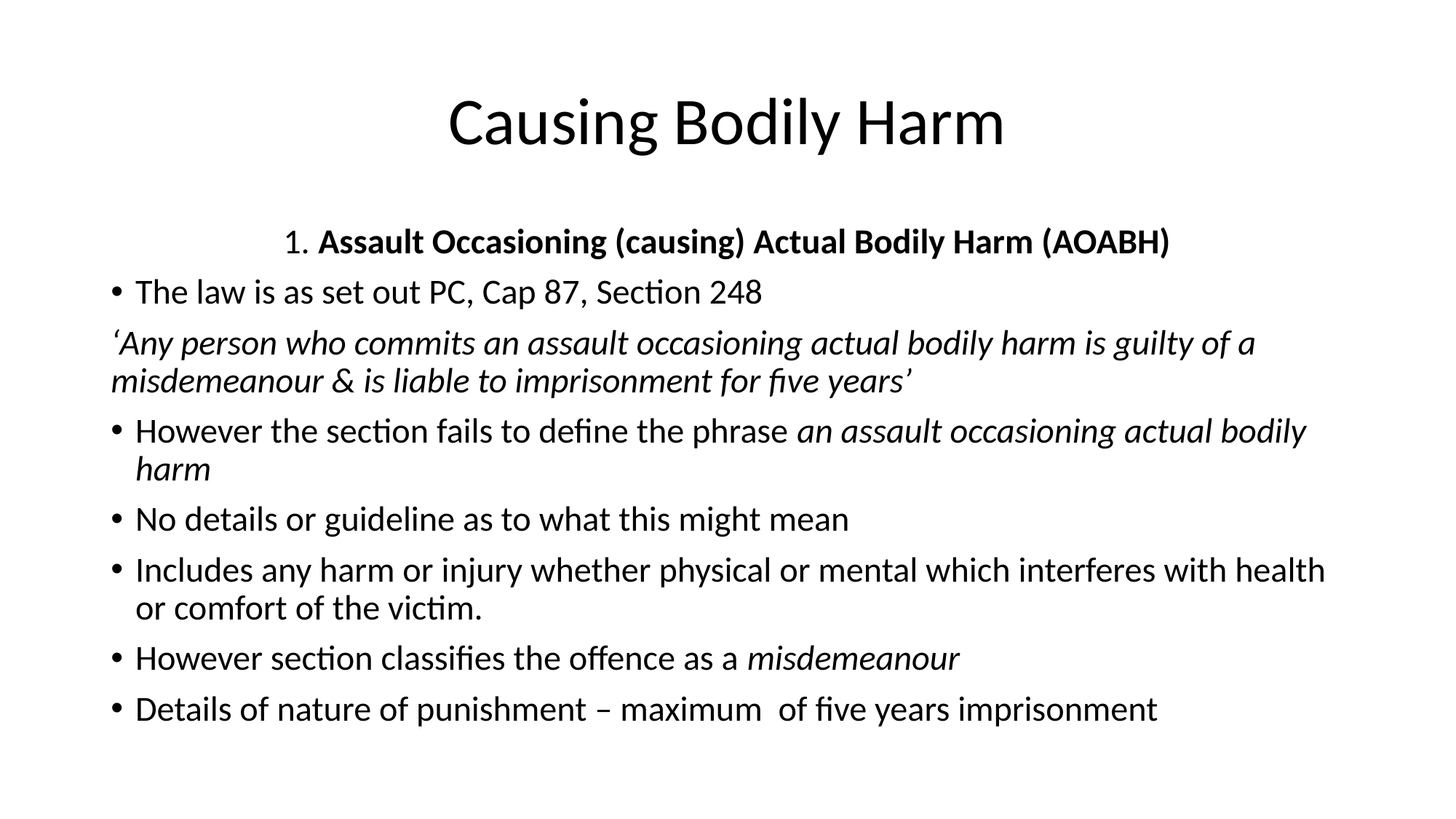

# Causing Bodily Harm
1. Assault Occasioning (causing) Actual Bodily Harm (AOABH)
The law is as set out PC, Cap 87, Section 248
‘Any person who commits an assault occasioning actual bodily harm is guilty of a misdemeanour & is liable to imprisonment for five years’
However the section fails to define the phrase an assault occasioning actual bodily harm
No details or guideline as to what this might mean
Includes any harm or injury whether physical or mental which interferes with health or comfort of the victim.
However section classifies the offence as a misdemeanour
Details of nature of punishment – maximum  of five years imprisonment